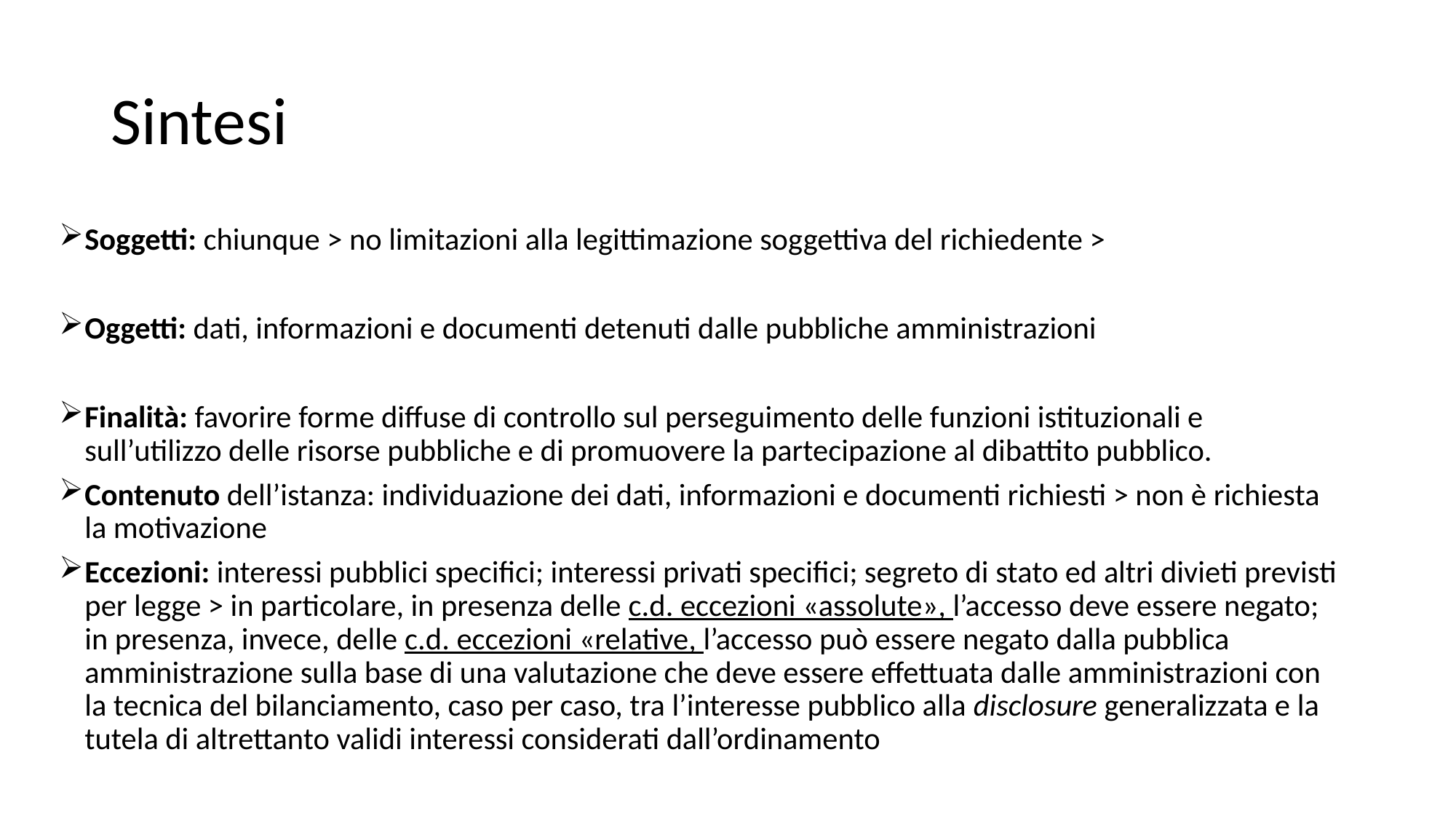

# Sintesi
Soggetti: chiunque > no limitazioni alla legittimazione soggettiva del richiedente >

Oggetti: dati, informazioni e documenti detenuti dalle pubbliche amministrazioni

Finalità: favorire forme diffuse di controllo sul perseguimento delle funzioni istituzionali e sull’utilizzo delle risorse pubbliche e di promuovere la partecipazione al dibattito pubblico.
Contenuto dell’istanza: individuazione dei dati, informazioni e documenti richiesti > non è richiesta la motivazione
Eccezioni: interessi pubblici specifici; interessi privati specifici; segreto di stato ed altri divieti previsti per legge > in particolare, in presenza delle c.d. eccezioni «assolute», l’accesso deve essere negato; in presenza, invece, delle c.d. eccezioni «relative, l’accesso può essere negato dalla pubblica amministrazione sulla base di una valutazione che deve essere effettuata dalle amministrazioni con la tecnica del bilanciamento, caso per caso, tra l’interesse pubblico alla disclosure generalizzata e la tutela di altrettanto validi interessi considerati dall’ordinamento